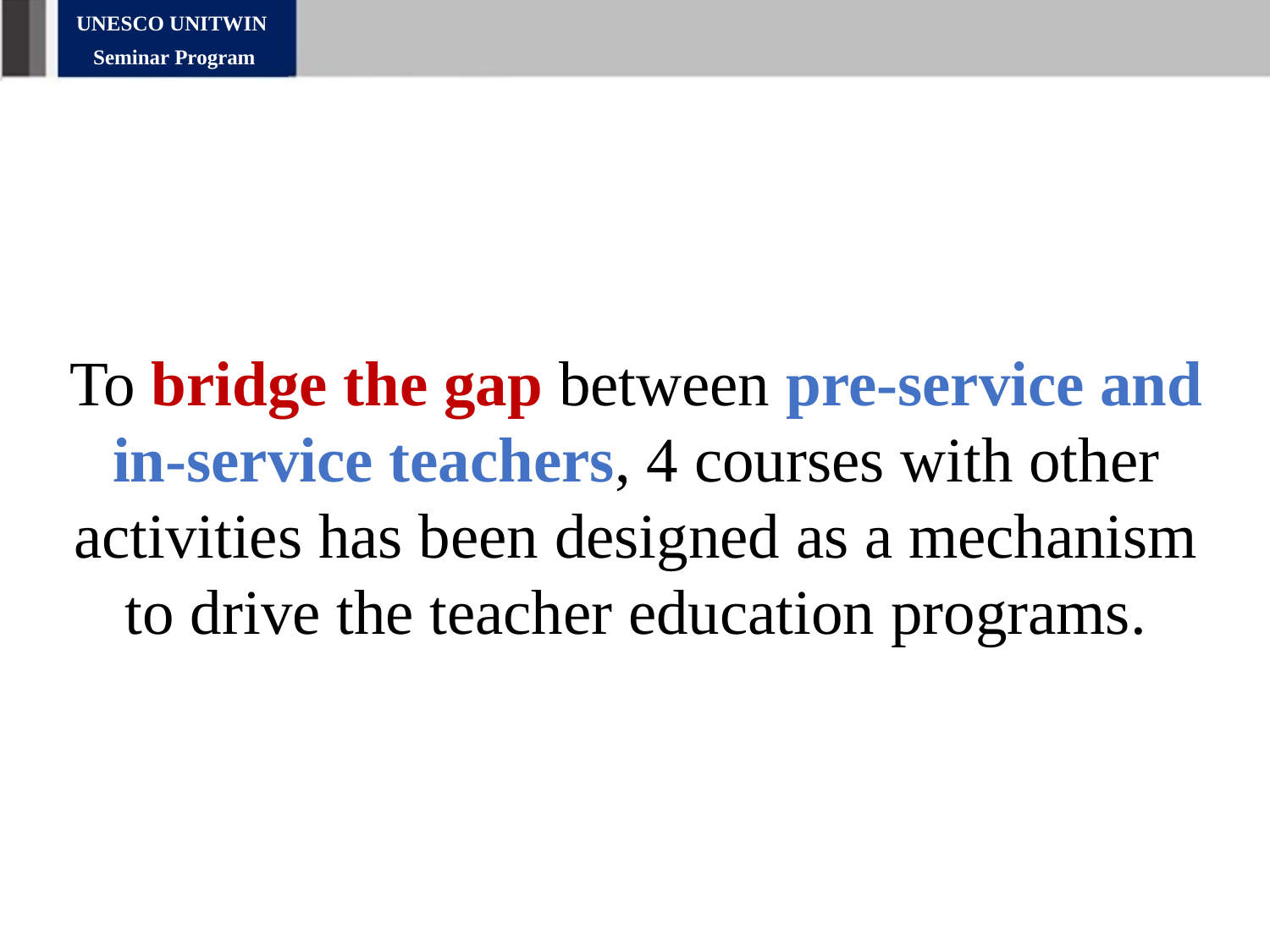

UNESCO UNITWIN
Seminar Program
To bridge the gap between pre-service and in-service teachers, 4 courses with other activities has been designed as a mechanism to drive the teacher education programs.